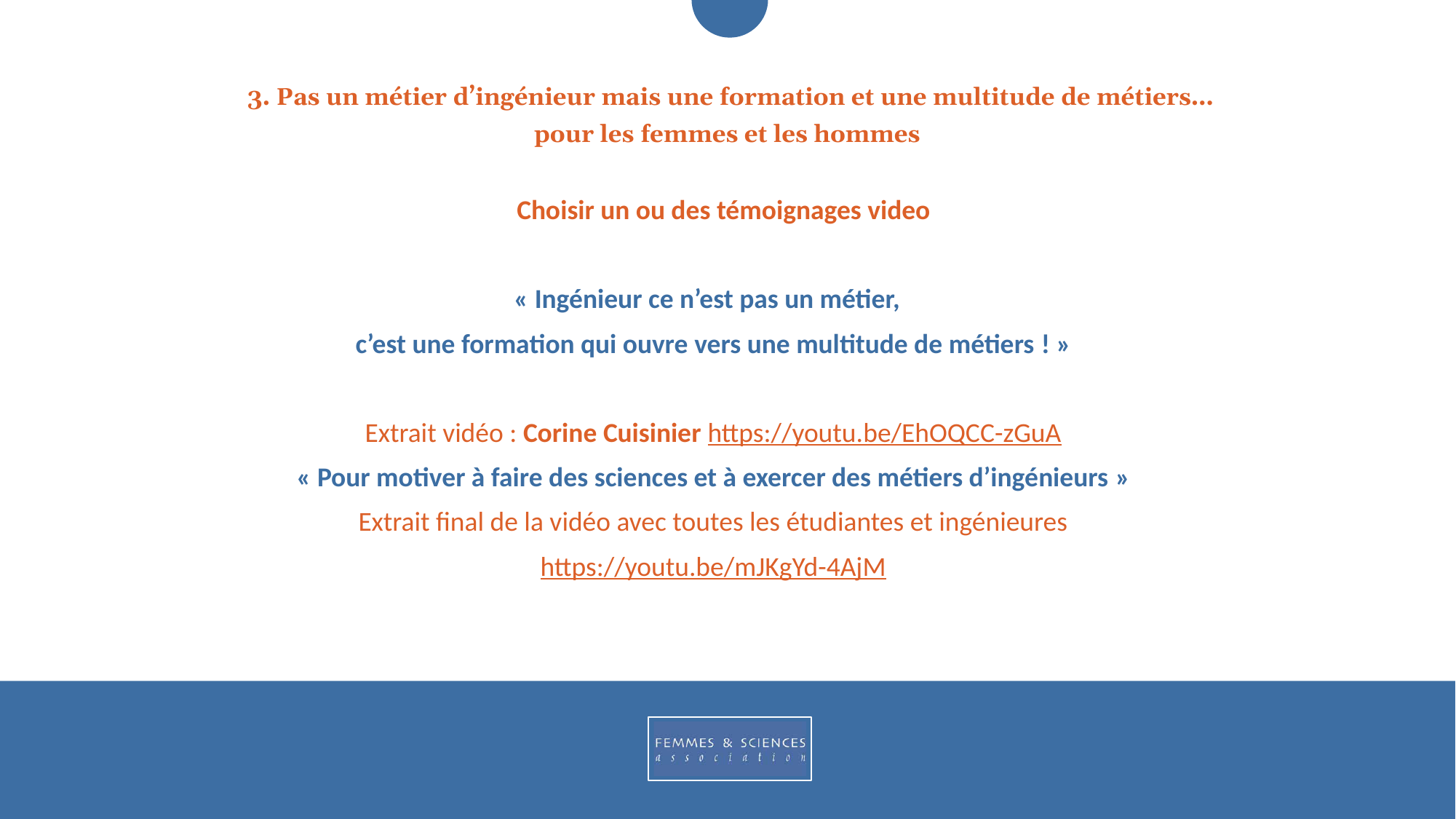

# 3. Pas un métier d’ingénieur mais une formation et une multitude de métiers… pour les femmes et les hommes
Choisir un ou des témoignages video

« Ingénieur ce n’est pas un métier,
c’est une formation qui ouvre vers une multitude de métiers ! »

Extrait vidéo : Corine Cuisinier https://youtu.be/EhOQCC-zGuA
« Pour motiver à faire des sciences et à exercer des métiers d’ingénieurs »
Extrait final de la vidéo avec toutes les étudiantes et ingénieures
https://youtu.be/mJKgYd-4AjM